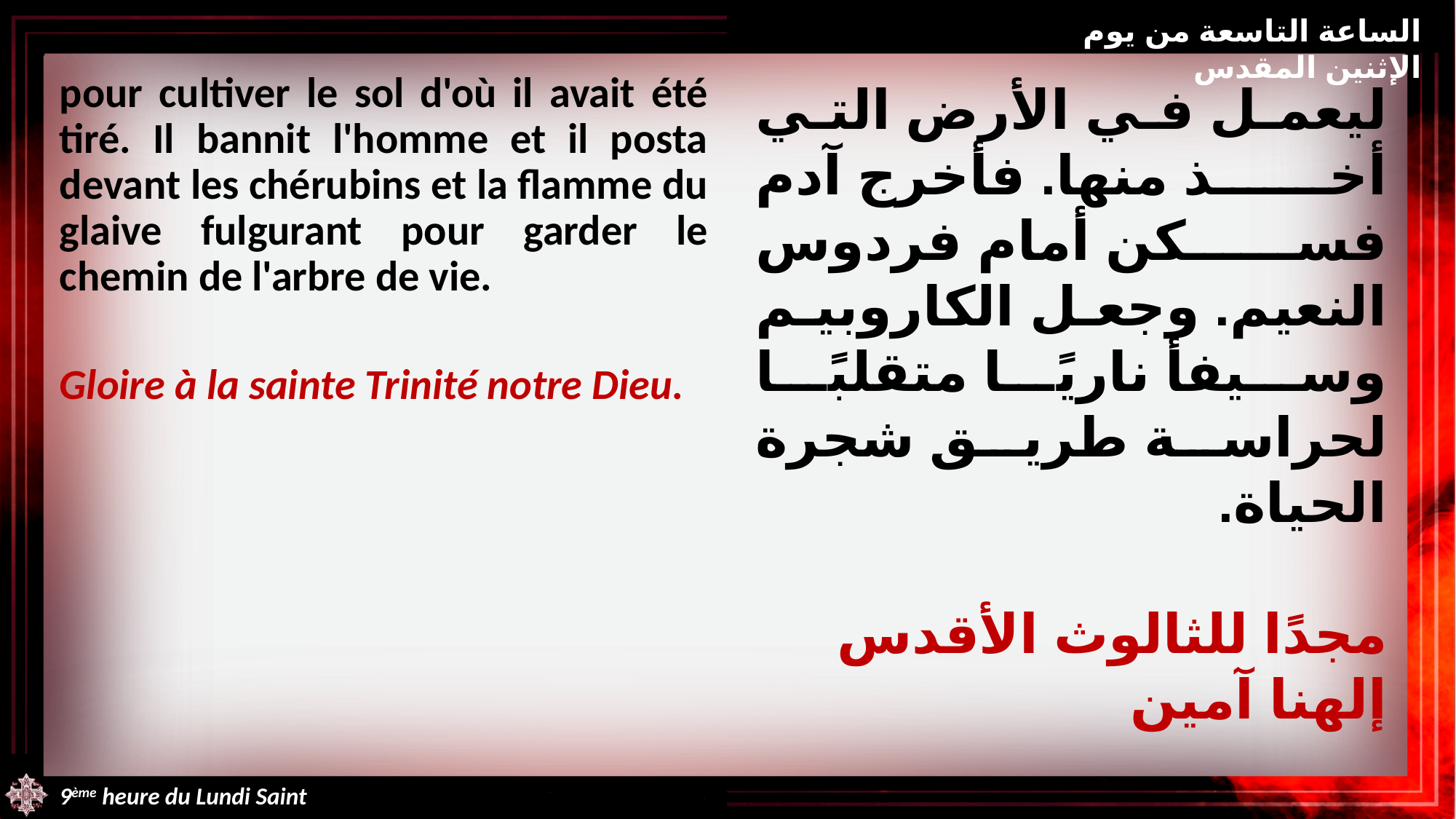

الساعة التاسعة من يوم الإثنين المقدس
pour cultiver le sol d'où il avait été tiré. Il bannit l'homme et il posta devant les chérubins et la flamme du glaive fulgurant pour garder le chemin de l'arbre de vie.

Gloire à la sainte Trinité notre Dieu.
ليعمل في الأرض التي أخذ منها. فأخرج آدم فسكن أمام فردوس النعيم. وجعل الكاروبيم وسيفأ ناريًا متقلبًا لحراسة طريق شجرة الحياة.

مجدًا للثالوث الأقدس إلهنا آمين
9ème heure du Lundi Saint